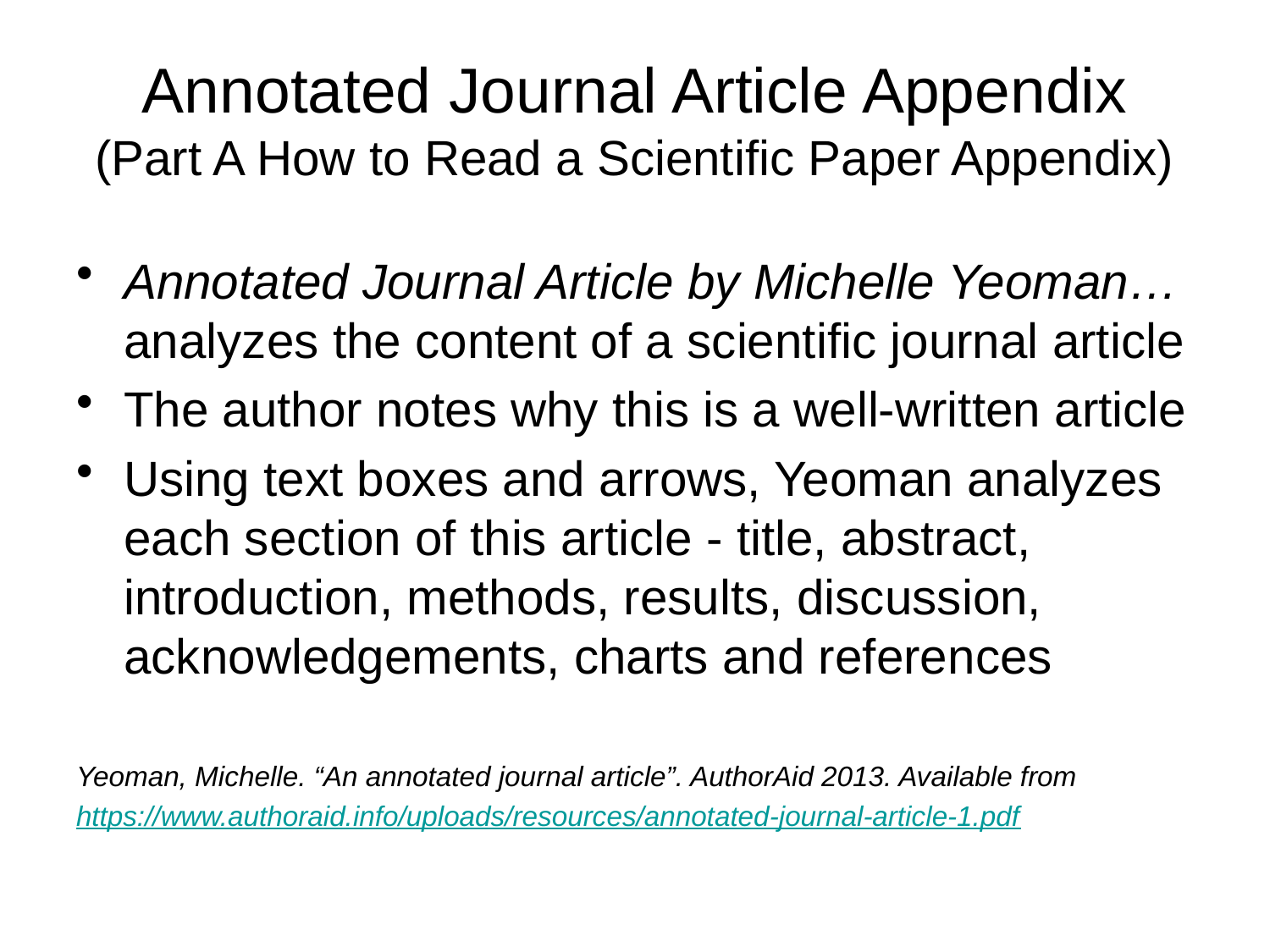

# Annotated Journal Article Appendix (Part A How to Read a Scientific Paper Appendix)
Annotated Journal Article by Michelle Yeoman… analyzes the content of a scientific journal article
The author notes why this is a well-written article
Using text boxes and arrows, Yeoman analyzes each section of this article - title, abstract, introduction, methods, results, discussion, acknowledgements, charts and references

Yeoman, Michelle. “An annotated journal article”. AuthorAid 2013. Available from
https://www.authoraid.info/uploads/resources/annotated-journal-article-1.pdf